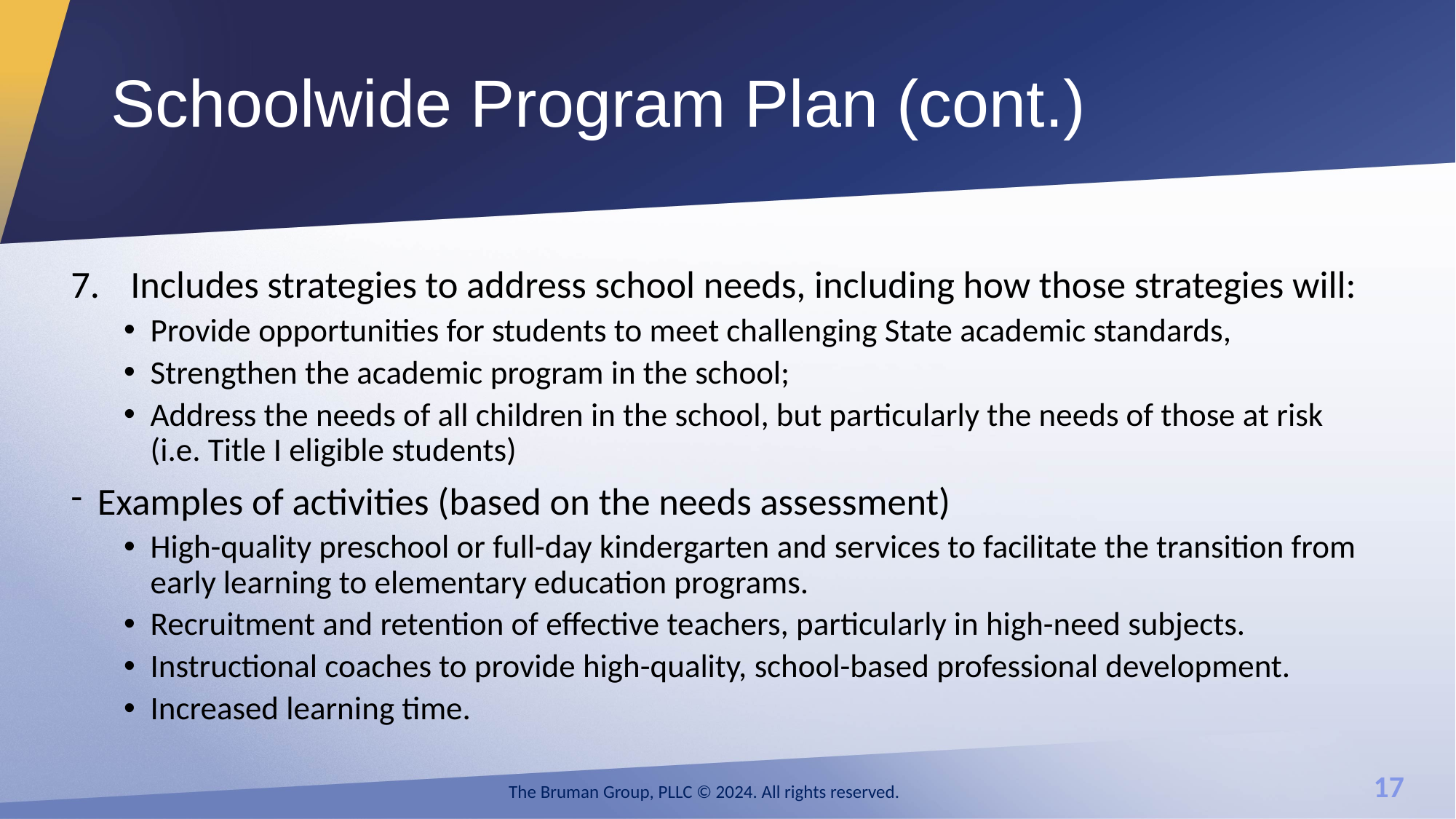

# Schoolwide Program Plan (cont.)
Includes strategies to address school needs, including how those strategies will:
Provide opportunities for students to meet challenging State academic standards,
Strengthen the academic program in the school;
Address the needs of all children in the school, but particularly the needs of those at risk (i.e. Title I eligible students)
Examples of activities (based on the needs assessment)
High-quality preschool or full-day kindergarten and services to facilitate the transition from early learning to elementary education programs.
Recruitment and retention of effective teachers, particularly in high-need subjects.
Instructional coaches to provide high-quality, school-based professional development.
Increased learning time.

The Bruman Group, PLLC © 2024. All rights reserved.